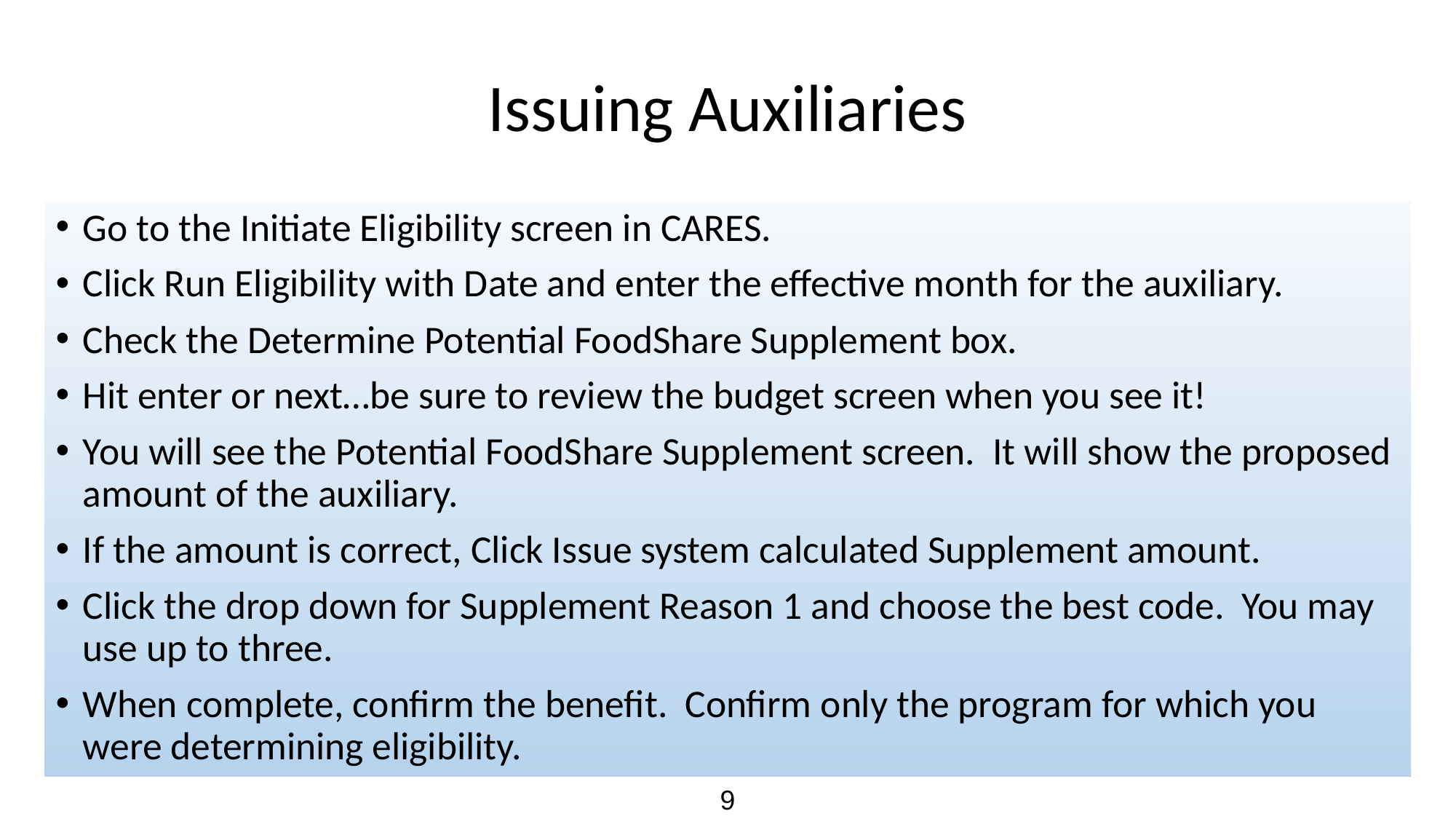

# Issuing Auxiliaries
Go to the Initiate Eligibility screen in CARES.
Click Run Eligibility with Date and enter the effective month for the auxiliary.
Check the Determine Potential FoodShare Supplement box.
Hit enter or next…be sure to review the budget screen when you see it!
You will see the Potential FoodShare Supplement screen.  It will show the proposed amount of the auxiliary.
If the amount is correct, Click Issue system calculated Supplement amount.
Click the drop down for Supplement Reason 1 and choose the best code.  You may use up to three.
When complete, confirm the benefit.  Confirm only the program for which you were determining eligibility.
9